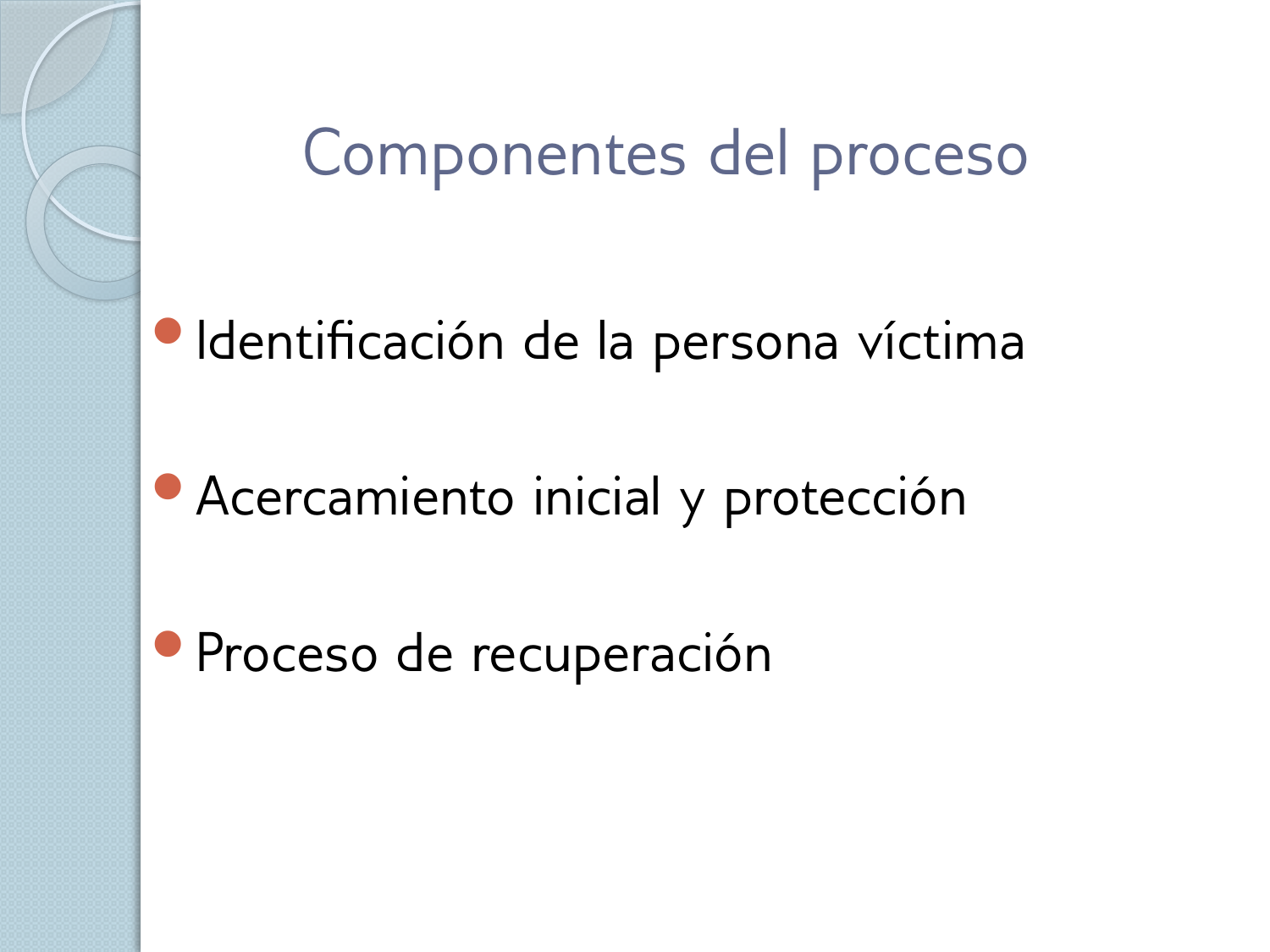

# Componentes del proceso
Identificación de la persona víctima

Acercamiento inicial y protección

Proceso de recuperación